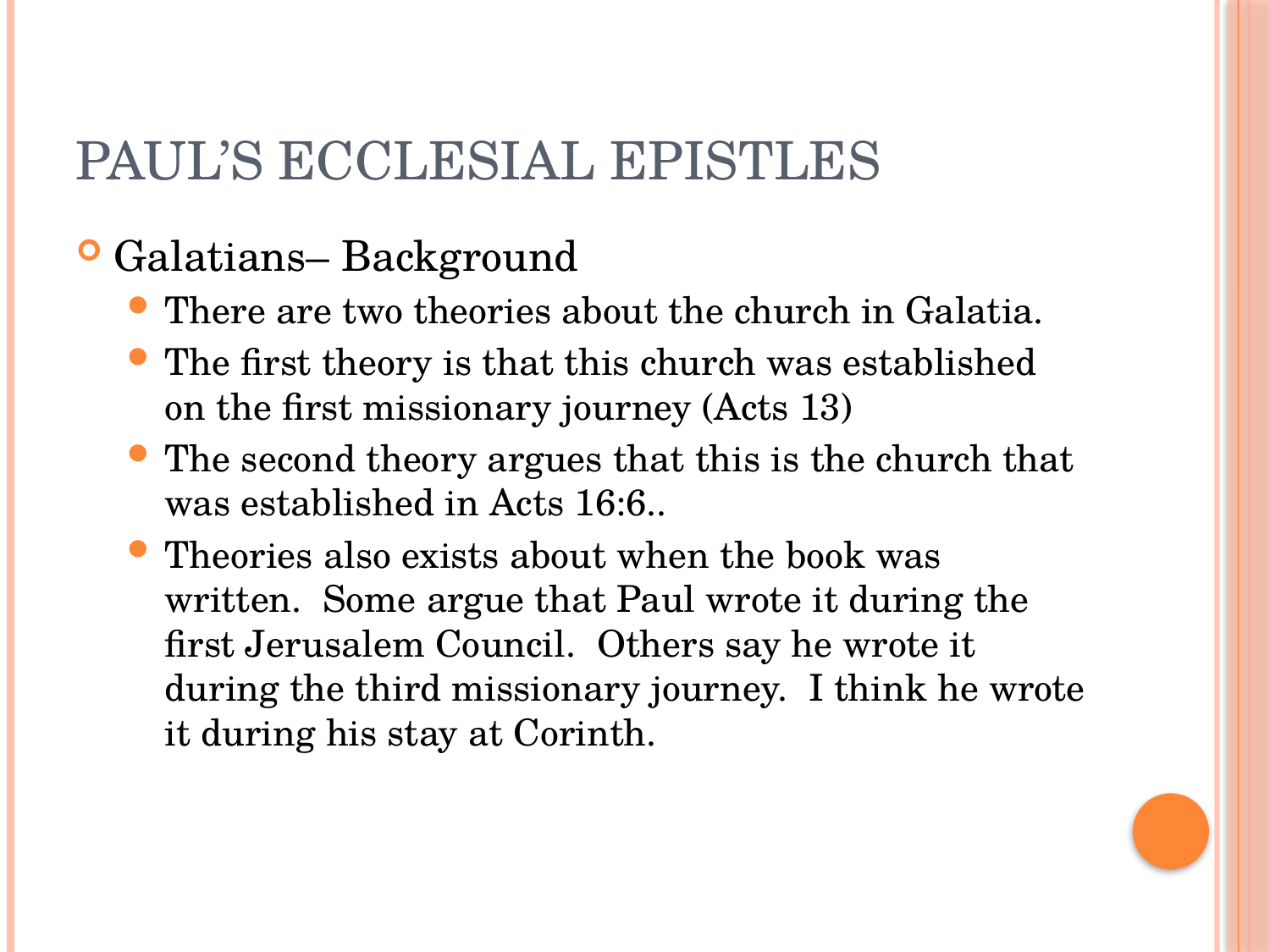

# Paul’s Ecclesial Epistles
Galatians– Background
There are two theories about the church in Galatia.
The first theory is that this church was established on the first missionary journey (Acts 13)
The second theory argues that this is the church that was established in Acts 16:6..
Theories also exists about when the book was written.  Some argue that Paul wrote it during the first Jerusalem Council.  Others say he wrote it during the third missionary journey.  I think he wrote it during his stay at Corinth.